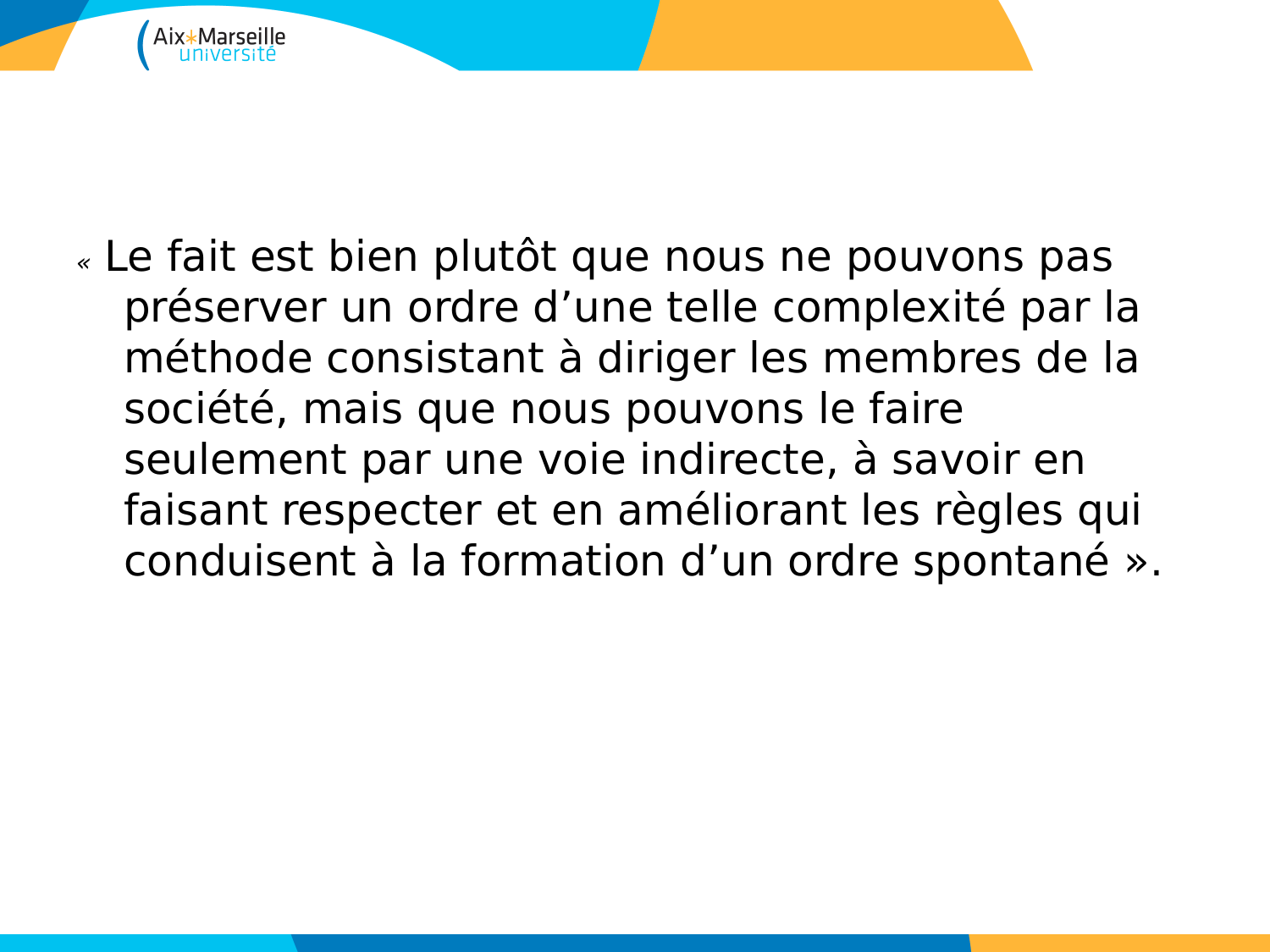

#
« Le fait est bien plutôt que nous ne pouvons pas préserver un ordre d’une telle complexité par la méthode consistant à diriger les membres de la société, mais que nous pouvons le faire seulement par une voie indirecte, à savoir en faisant respecter et en améliorant les règles qui conduisent à la formation d’un ordre spontané ».